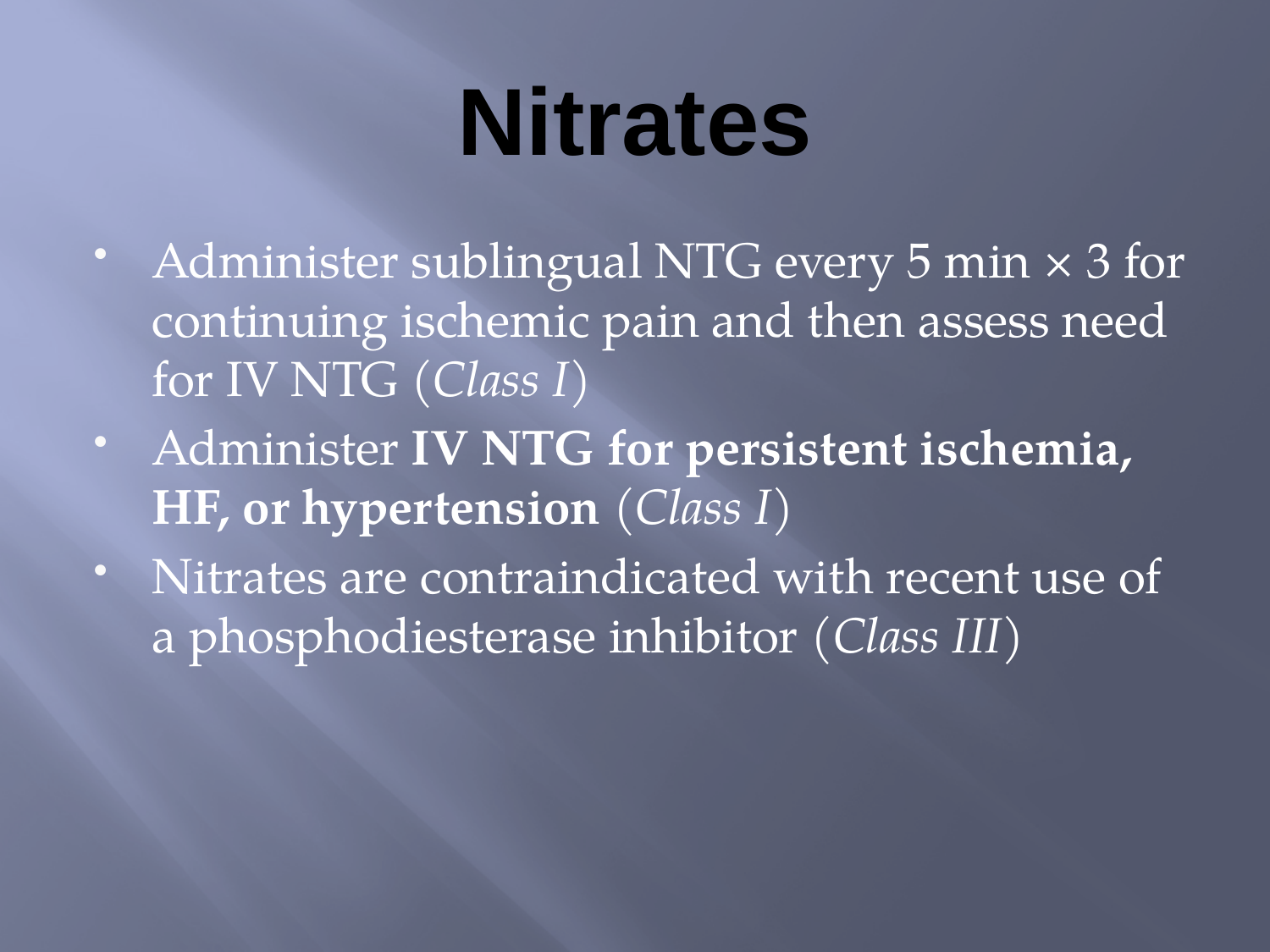

# Nitrates
Administer sublingual NTG every 5 min × 3 for continuing ischemic pain and then assess need for IV NTG (Class I)
Administer IV NTG for persistent ischemia, HF, or hypertension (Class I)
Nitrates are contraindicated with recent use of a phosphodiesterase inhibitor (Class III)